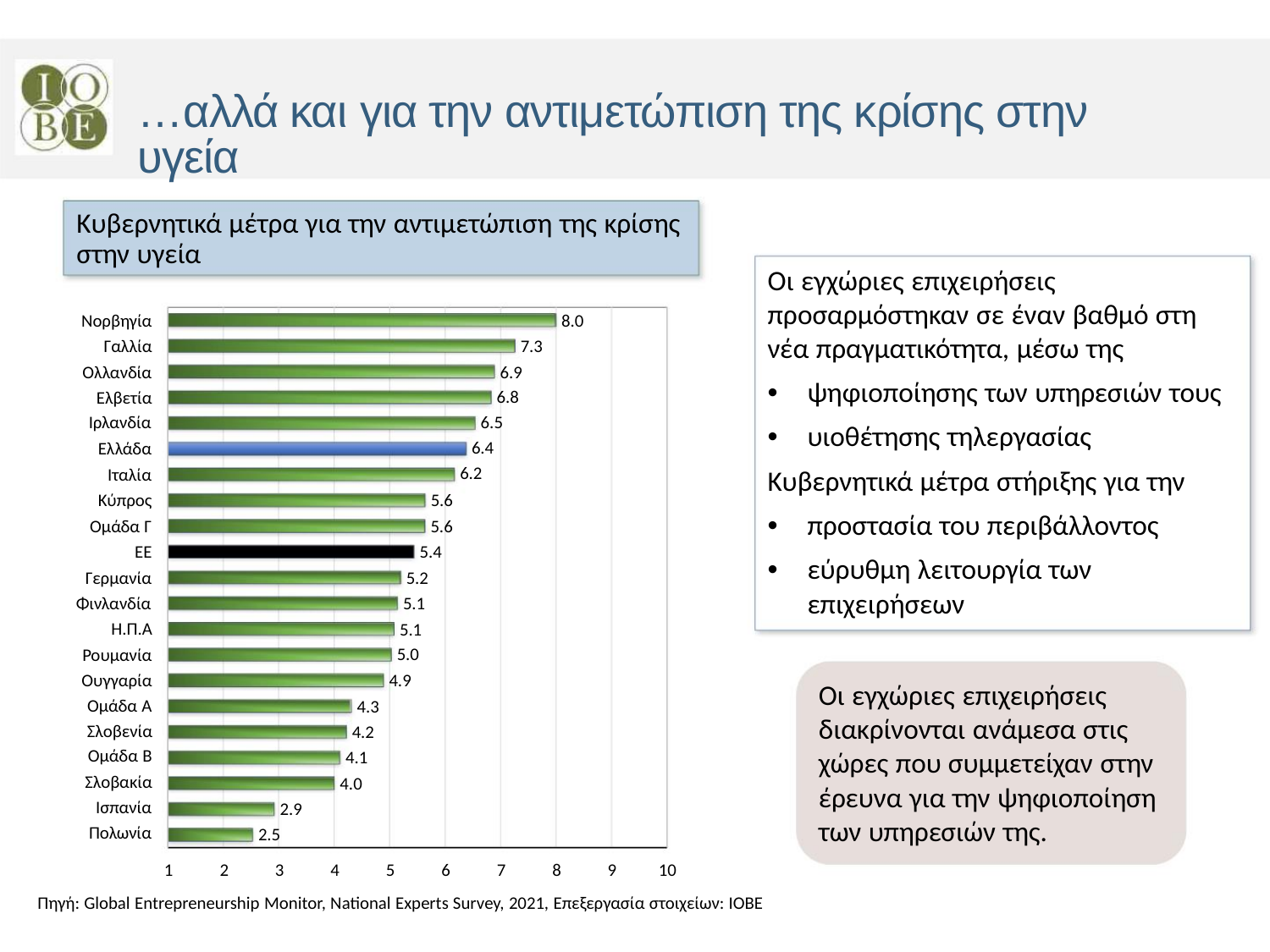

…αλλά και για την αντιμετώπιση της κρίσης στην υγεία
Κυβερνητικά μέτρα για την αντιμετώπιση της κρίσης
στην υγεία
Οι εγχώριες επιχειρήσεις
προσαρμόστηκαν σε έναν βαθμό στη
νέα πραγματικότητα, μέσω της
• ψηφιοποίησης των υπηρεσιών τους
• υιοθέτησης τηλεργασίας
Νορβηγία
Γαλλία
8.0
7.3
6.9
6.8
6.5
6.4
6.2
Ολλανδία
Ελβετία
Ιρλανδία
Ελλάδα
Ιταλία
Κυβερνητικά μέτρα στήριξης για την
• προστασία του περιβάλλοντος
Κύπρος
5.6
5.6
Ομάδα Γ
EE
5.4
5.2
• εύρυθμη λειτουργία των
επιχειρήσεων
Γερμανία
Φινλανδία
Η.Π.Α
5.1
5.1
5.0
Ρουμανία
Ουγγαρία
Ομάδα Α
Σλοβενία
Ομάδα Β
Σλοβακία
Ισπανία
Πολωνία
4.9
Οι εγχώριες επιχειρήσεις
διακρίνονται ανάμεσα στις
χώρες που συμμετείχαν στην
έρευνα για την ψηφιοποίηση
των υπηρεσιών της.
4.3
4.2
4.1
4.0
2.9
2.5
1
2
3
4
5
6
7
8
9
10
Πηγή: Global Entrepreneurship Monitor, National Experts Survey, 2021, Επεξεργασία στοιχείων: ΙΟΒΕ